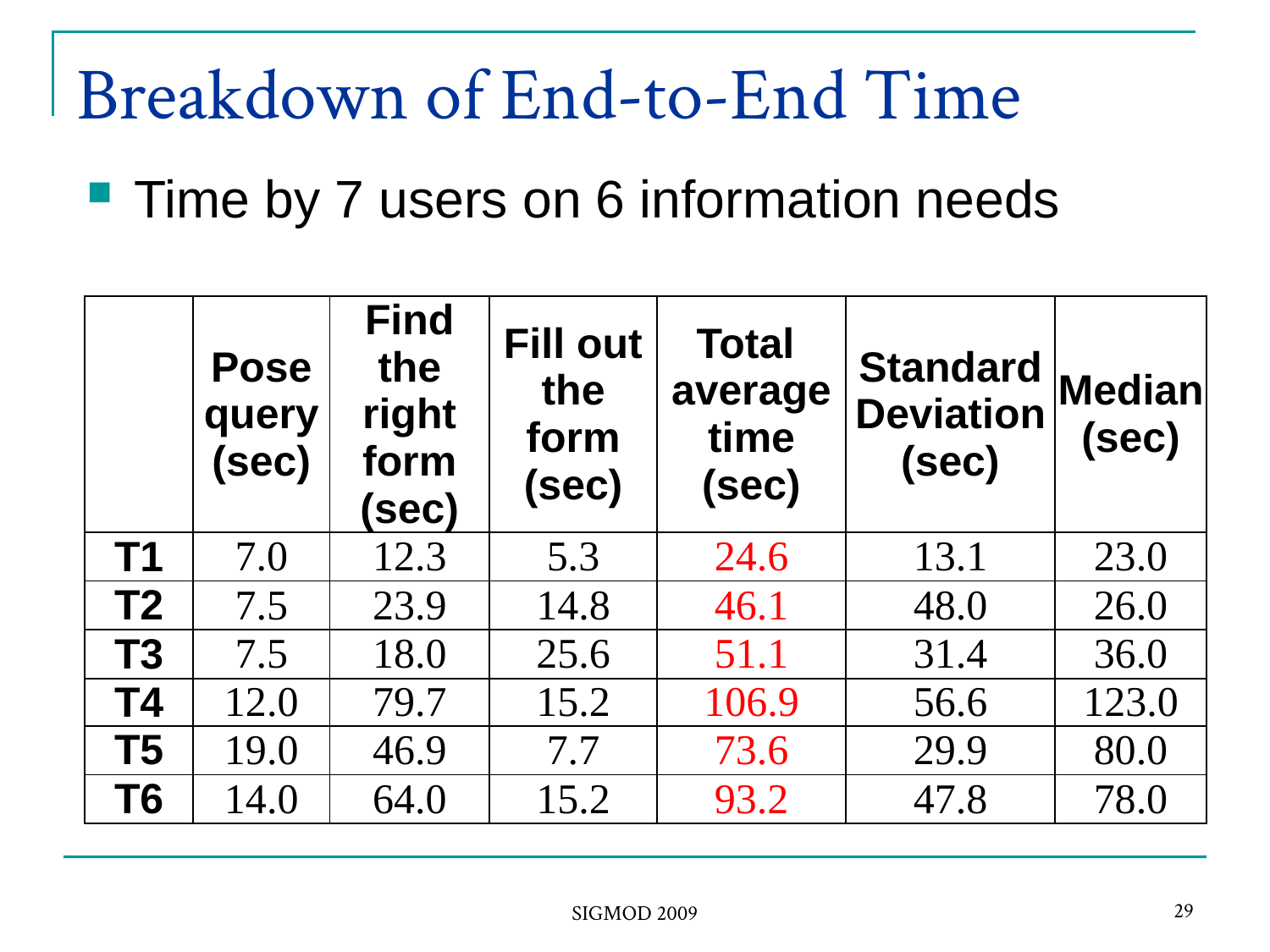

# Breakdown of End-to-End Time
Time by 7 users on 6 information needs
|  | Pose query (sec) | Find the right form (sec) | Fill out the form (sec) | Total average time (sec) | Standard Deviation (sec) | Median (sec) |
| --- | --- | --- | --- | --- | --- | --- |
| T1 | 7.0 | 12.3 | 5.3 | 24.6 | 13.1 | 23.0 |
| T2 | 7.5 | 23.9 | 14.8 | 46.1 | 48.0 | 26.0 |
| T3 | 7.5 | 18.0 | 25.6 | 51.1 | 31.4 | 36.0 |
| T4 | 12.0 | 79.7 | 15.2 | 106.9 | 56.6 | 123.0 |
| T5 | 19.0 | 46.9 | 7.7 | 73.6 | 29.9 | 80.0 |
| T6 | 14.0 | 64.0 | 15.2 | 93.2 | 47.8 | 78.0 |
29
SIGMOD 2009